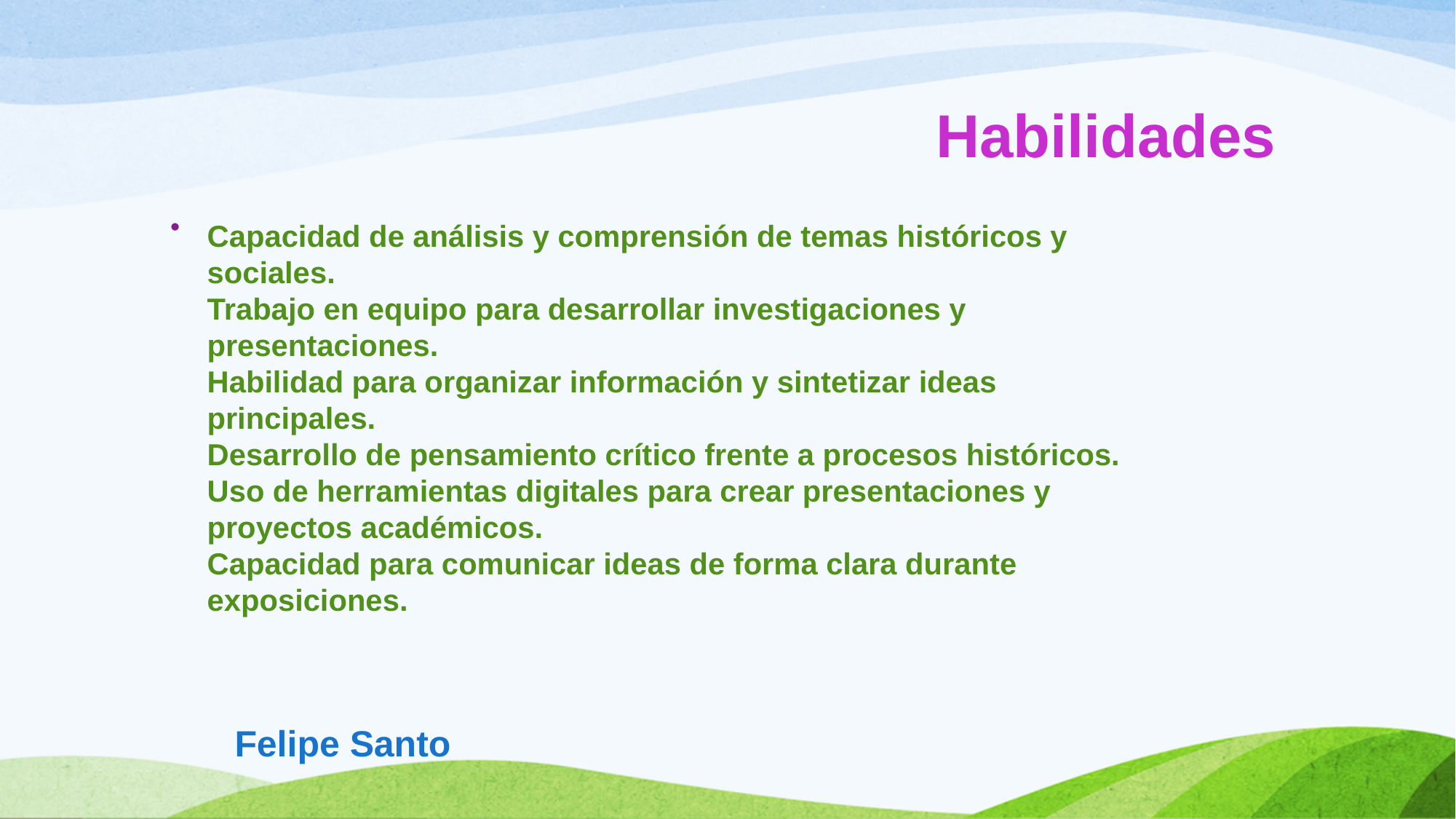

Habilidades

Capacidad de análisis y comprensión de temas históricos y sociales.
Trabajo en equipo para desarrollar investigaciones y presentaciones.
Habilidad para organizar información y sintetizar ideas principales.
Desarrollo de pensamiento crítico frente a procesos históricos.
Uso de herramientas digitales para crear presentaciones y proyectos académicos.
Capacidad para comunicar ideas de forma clara durante exposiciones.

Felipe Santo